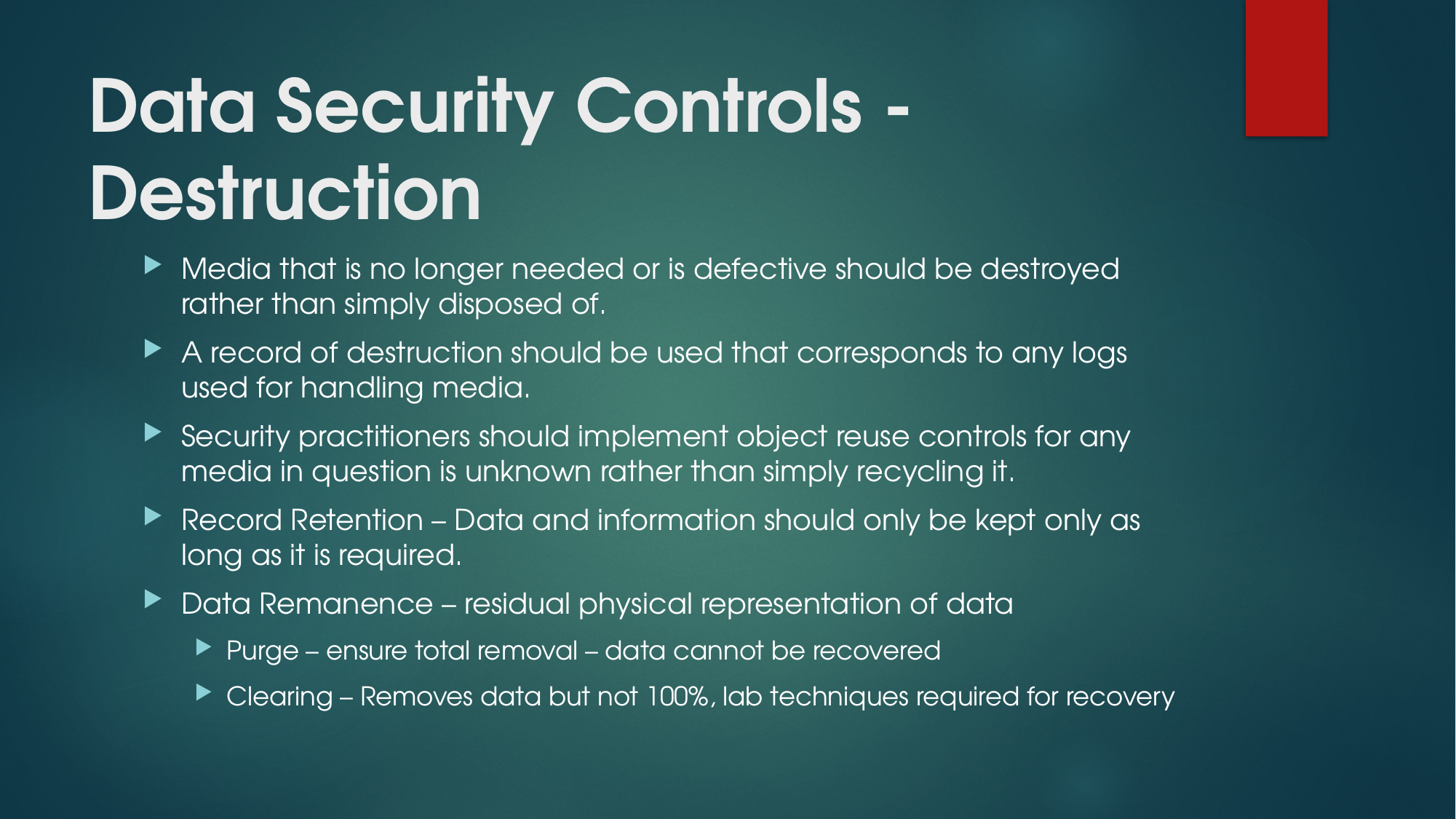

# Data Security Controls - Destruction
Media that is no longer needed or is defective should be destroyed rather than simply disposed of.
A record of destruction should be used that corresponds to any logs used for handling media.
Security practitioners should implement object reuse controls for any media in question is unknown rather than simply recycling it.
Record Retention – Data and information should only be kept only as long as it is required.
Data Remanence – residual physical representation of data
Purge – ensure total removal – data cannot be recovered
Clearing – Removes data but not 100%, lab techniques required for recovery